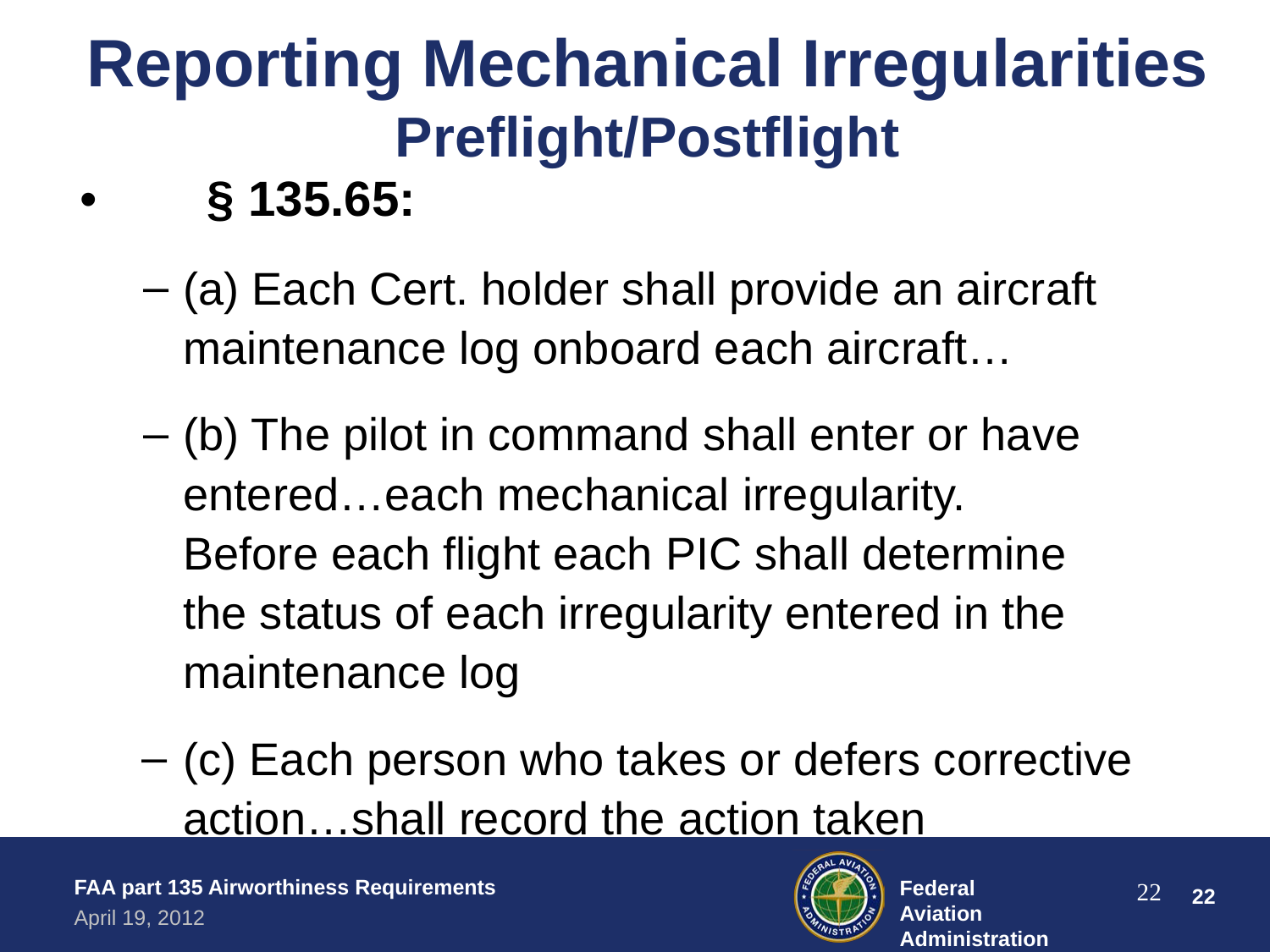

Reporting Mechanical Irregularities
Preflight/Postflight
•	§ 135.65:
(a) Each Cert. holder shall provide an aircraft maintenance log onboard each aircraft…
(b) The pilot in command shall enter or have entered…each mechanical irregularity.	Before each flight each PIC shall determine the status of each irregularity entered in the maintenance log
(c) Each person who takes or defers corrective action…shall record the action taken
FAA part 135 Airworthiness Requirements
April 19, 2012
Federal Aviation Administration
22
22